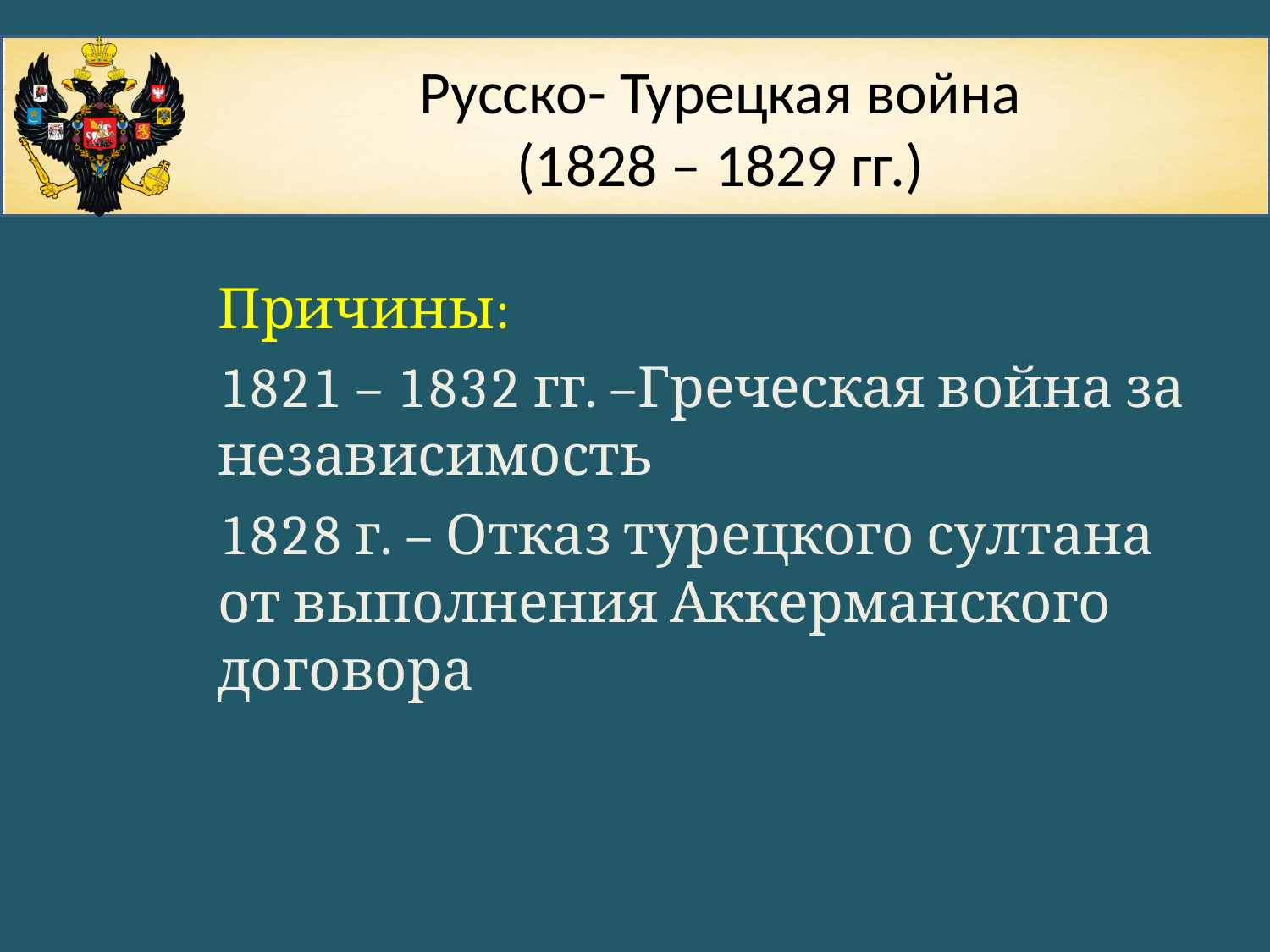

# Русско- Турецкая война (1828 – 1829 гг.)
Причины:
1821 – 1832 гг. –Греческая война за независимость
1828 г. – Отказ турецкого султана от выполнения Аккерманского договора